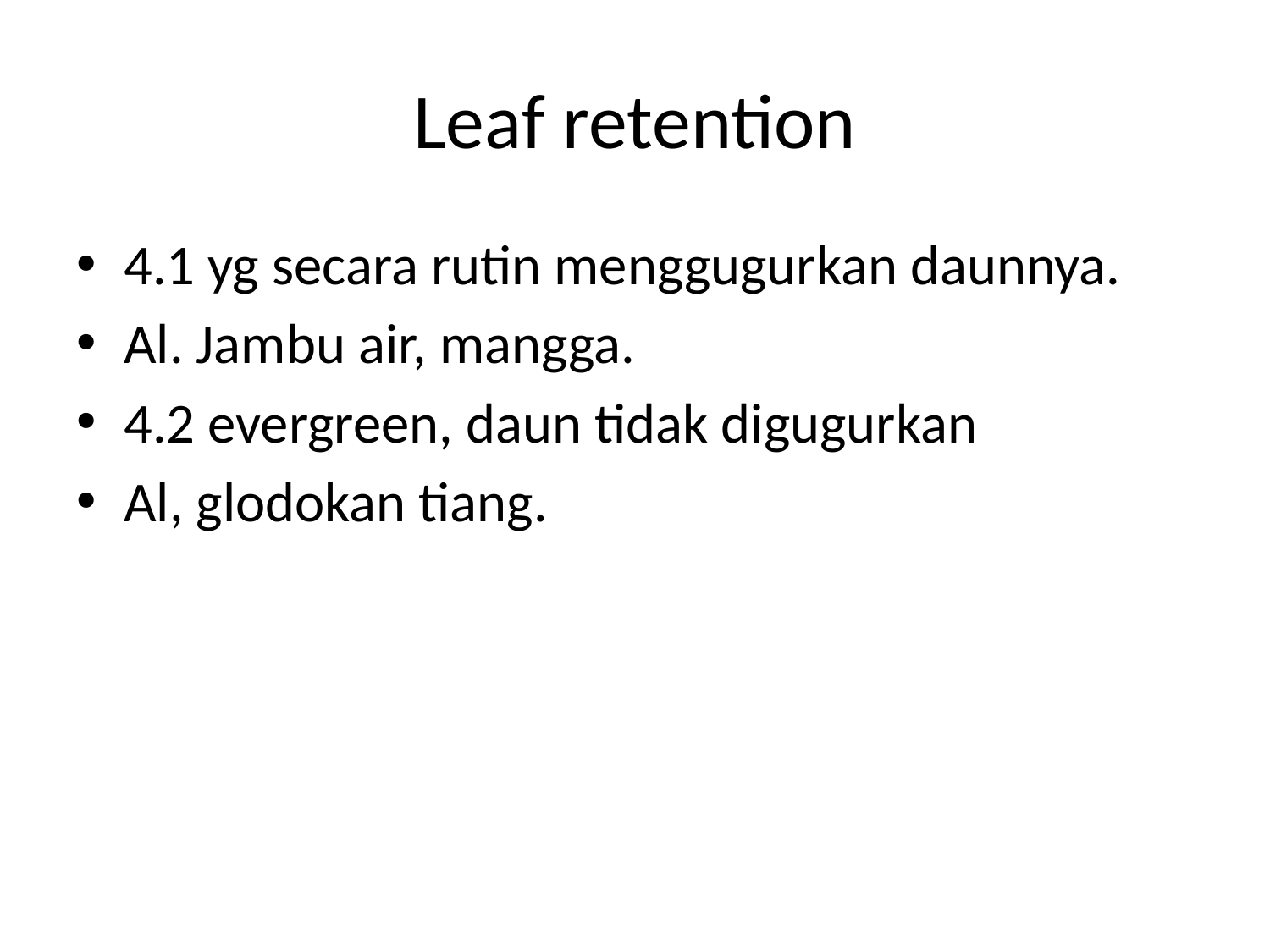

# Leaf retention
4.1 yg secara rutin menggugurkan daunnya.
Al. Jambu air, mangga.
4.2 evergreen, daun tidak digugurkan
Al, glodokan tiang.